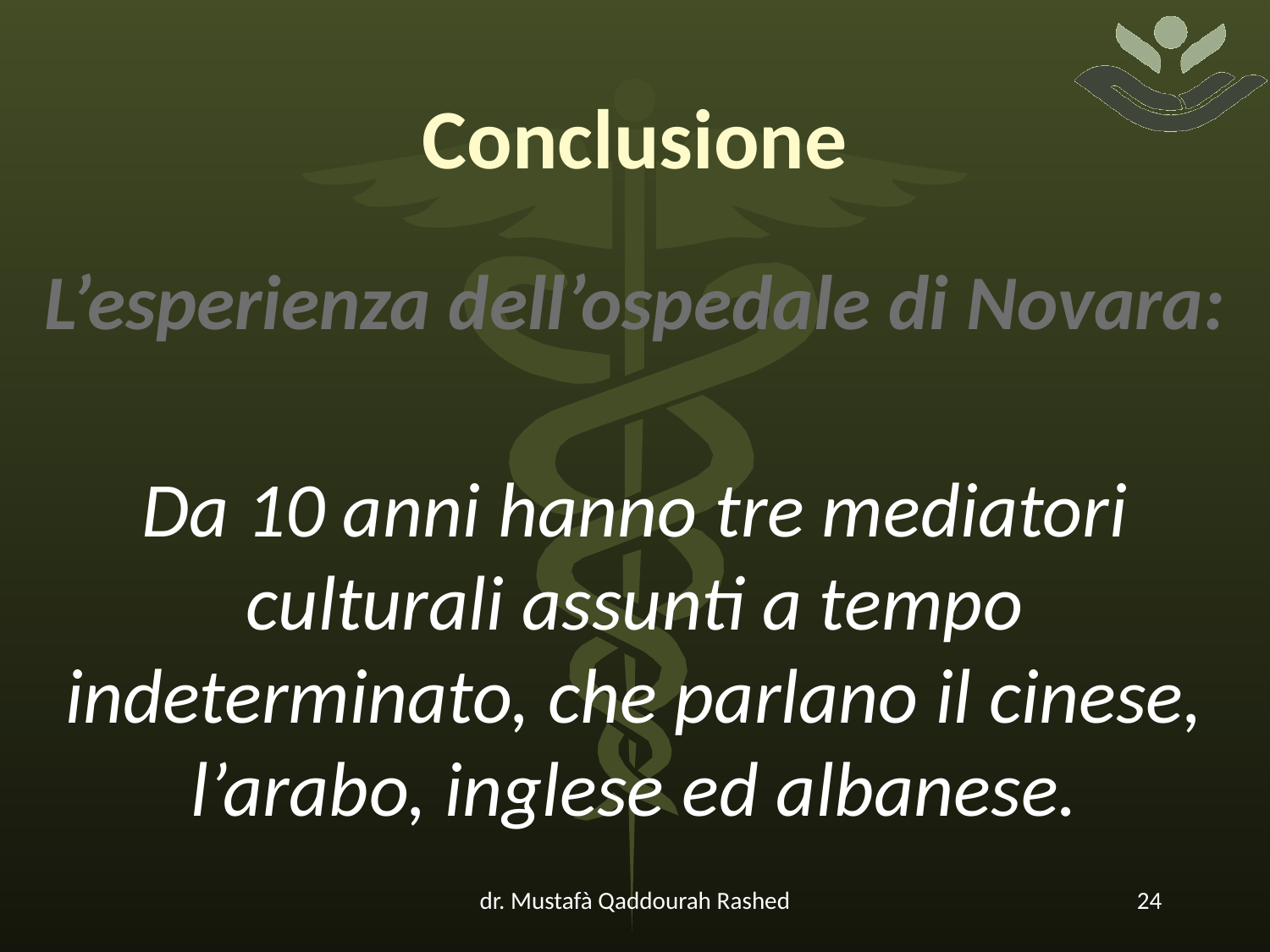

# Conclusione
L’esperienza dell’ospedale di Novara:

Da 10 anni hanno tre mediatori culturali assunti a tempo indeterminato, che parlano il cinese, l’arabo, inglese ed albanese.

dr. Mustafà Qaddourah Rashed
24